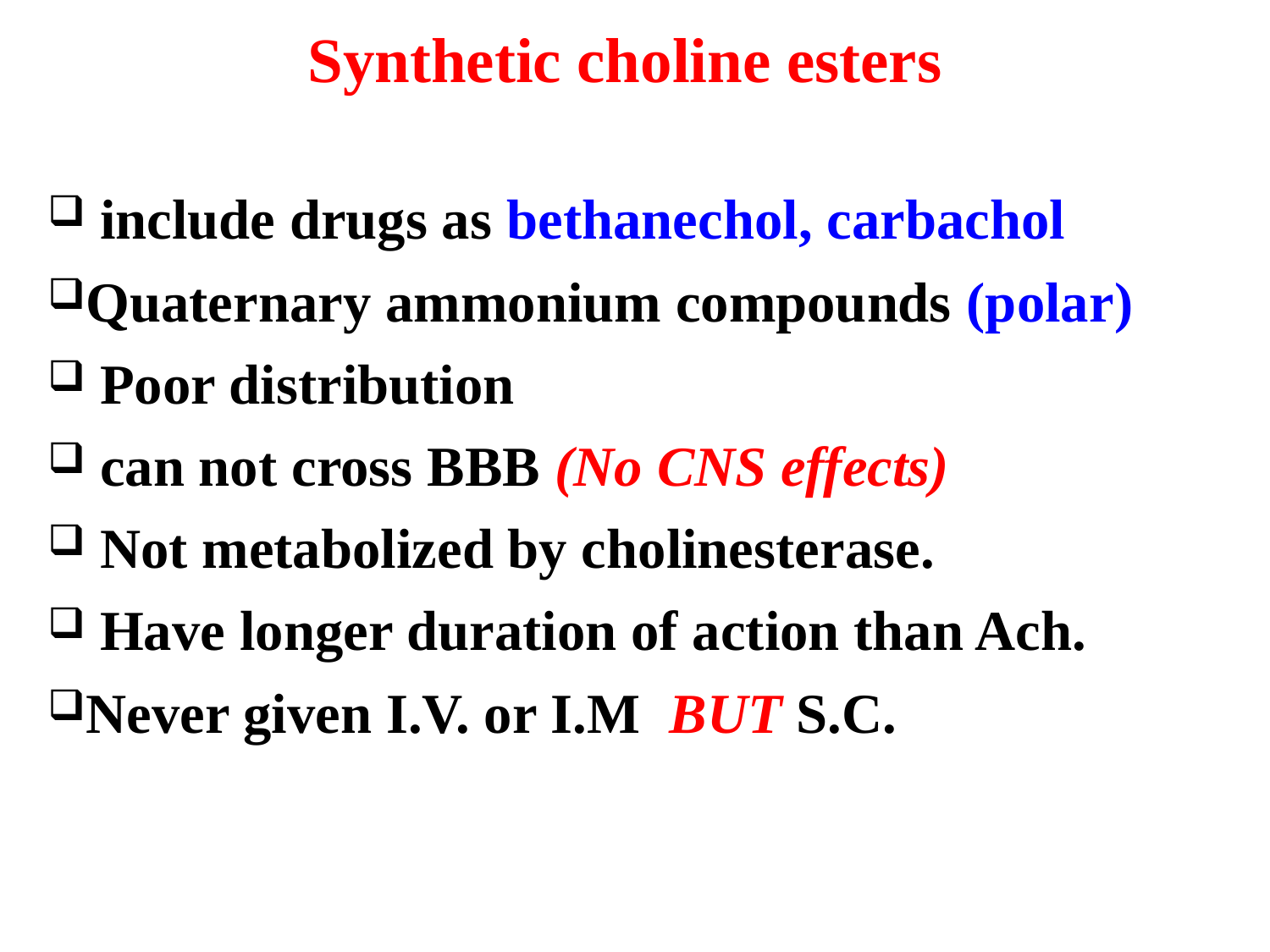

Synthetic choline esters

 include drugs as bethanechol, carbachol
Quaternary ammonium compounds (polar)
 Poor distribution
 can not cross BBB (No CNS effects)
 Not metabolized by cholinesterase.
 Have longer duration of action than Ach.
Never given I.V. or I.M  BUT S.C.